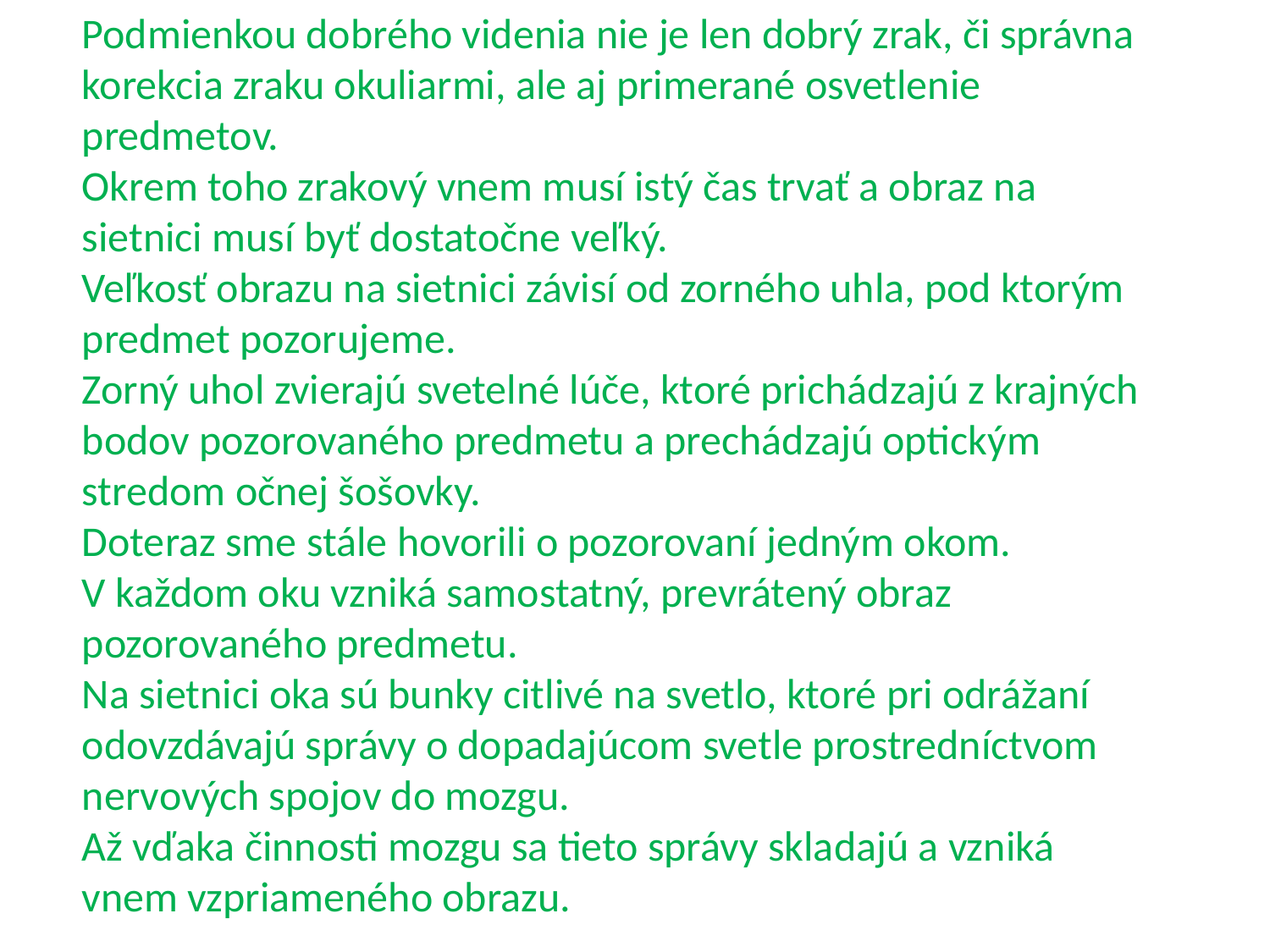

Podmienkou dobrého videnia nie je len dobrý zrak, či správna korekcia zraku okuliarmi, ale aj primerané osvetlenie predmetov.
Okrem toho zrakový vnem musí istý čas trvať a obraz na sietnici musí byť dostatočne veľký.
Veľkosť obrazu na sietnici závisí od zorného uhla, pod ktorým predmet pozorujeme.
Zorný uhol zvierajú svetelné lúče, ktoré prichádzajú z krajných bodov pozorovaného predmetu a prechádzajú optickým stredom očnej šošovky.
Doteraz sme stále hovorili o pozorovaní jedným okom.
V každom oku vzniká samostatný, prevrátený obraz pozorovaného predmetu.
Na sietnici oka sú bunky citlivé na svetlo, ktoré pri odrážaní odovzdávajú správy o dopadajúcom svetle prostredníctvom nervových spojov do mozgu.
Až vďaka činnosti mozgu sa tieto správy skladajú a vzniká vnem vzpriameného obrazu.